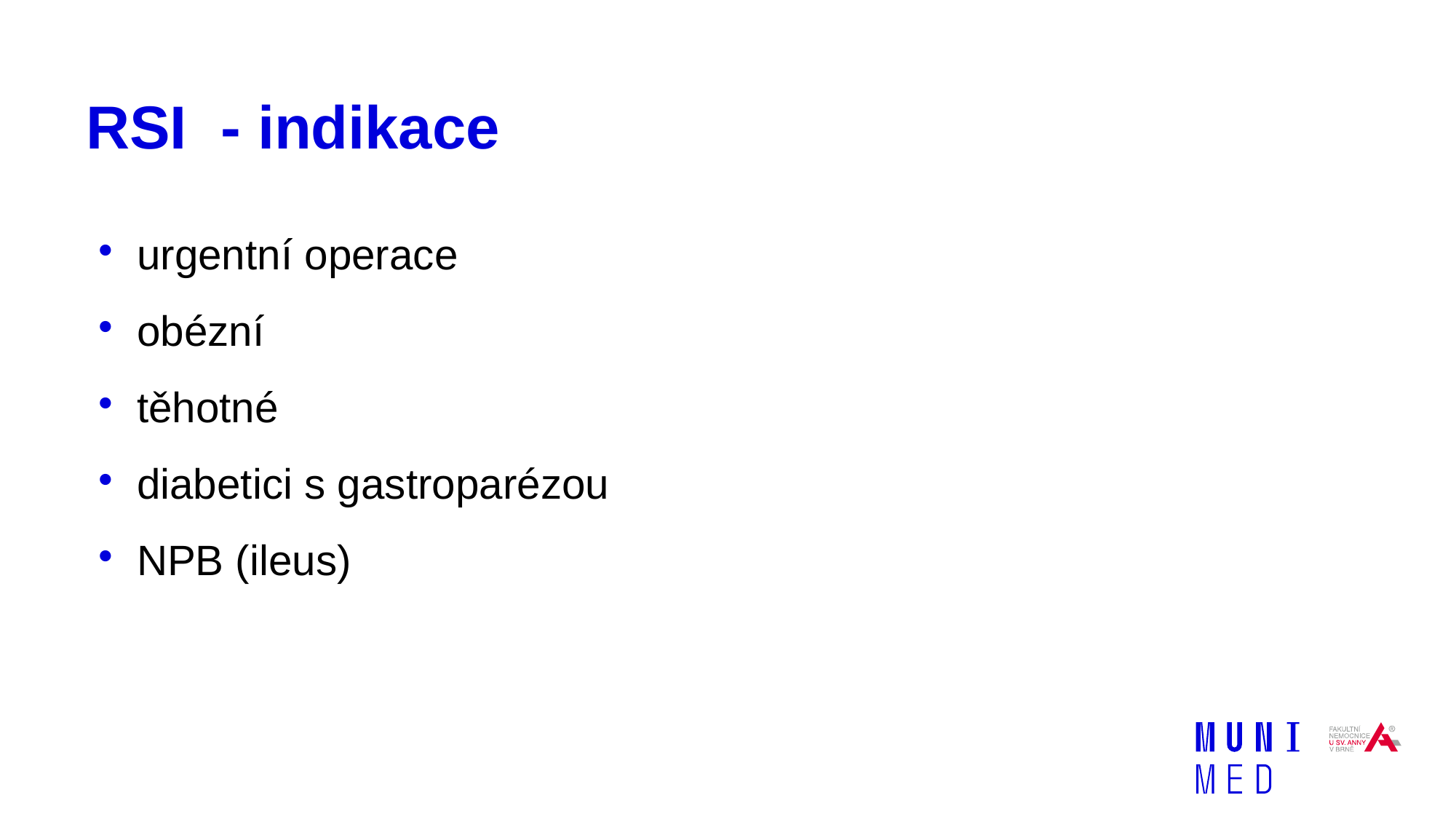

# RSI  - indikace
urgentní operace
obézní
těhotné
diabetici s gastroparézou
NPB (ileus)